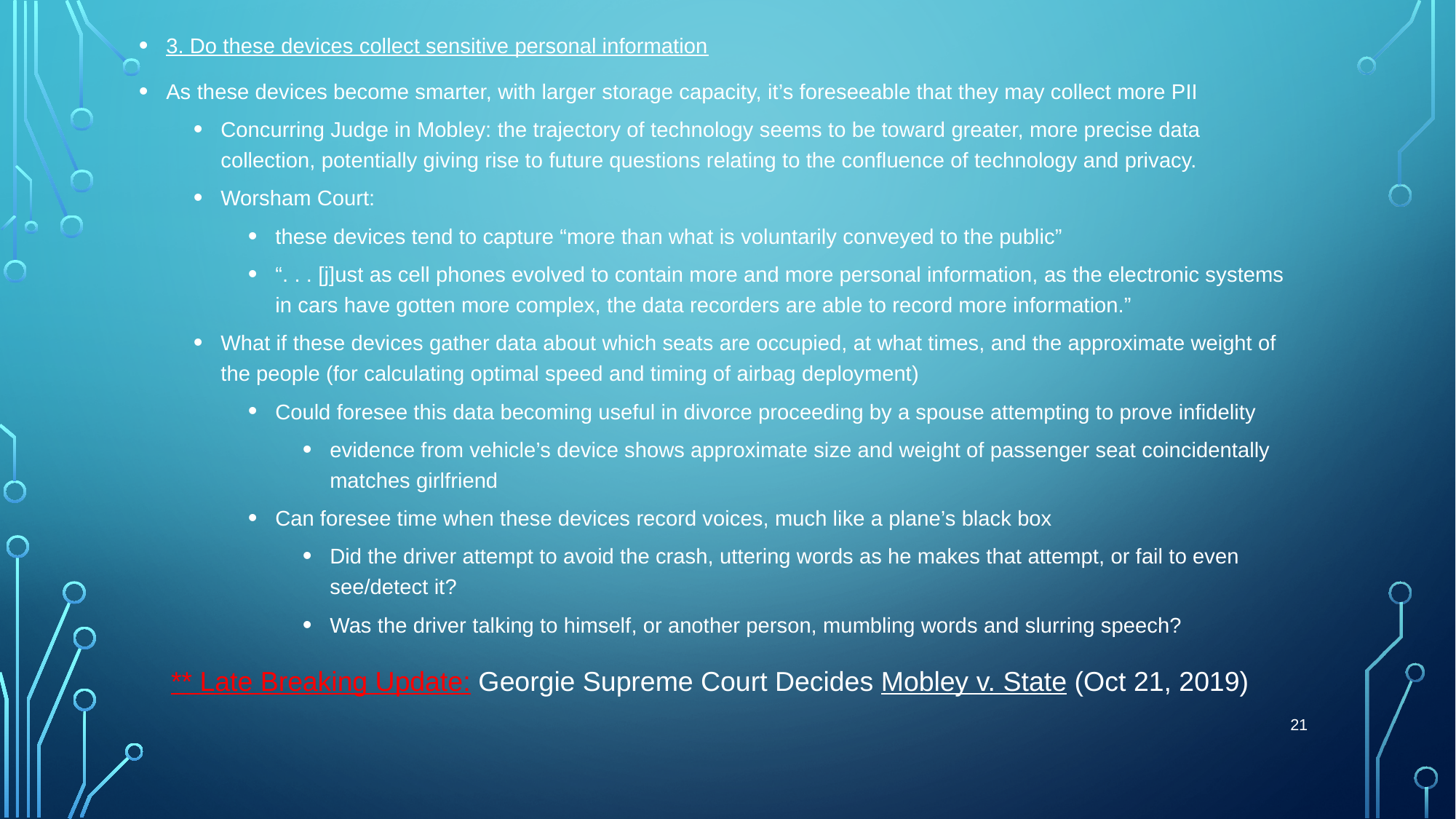

3. Do these devices collect sensitive personal information
As these devices become smarter, with larger storage capacity, it’s foreseeable that they may collect more PII
Concurring Judge in Mobley: the trajectory of technology seems to be toward greater, more precise data collection, potentially giving rise to future questions relating to the confluence of technology and privacy.
Worsham Court:
these devices tend to capture “more than what is voluntarily conveyed to the public”
“. . . [j]ust as cell phones evolved to contain more and more personal information, as the electronic systems in cars have gotten more complex, the data recorders are able to record more information.”
What if these devices gather data about which seats are occupied, at what times, and the approximate weight of the people (for calculating optimal speed and timing of airbag deployment)
Could foresee this data becoming useful in divorce proceeding by a spouse attempting to prove infidelity
evidence from vehicle’s device shows approximate size and weight of passenger seat coincidentally matches girlfriend
Can foresee time when these devices record voices, much like a plane’s black box
Did the driver attempt to avoid the crash, uttering words as he makes that attempt, or fail to even see/detect it?
Was the driver talking to himself, or another person, mumbling words and slurring speech?
** Late Breaking Update: Georgie Supreme Court Decides Mobley v. State (Oct 21, 2019)
21